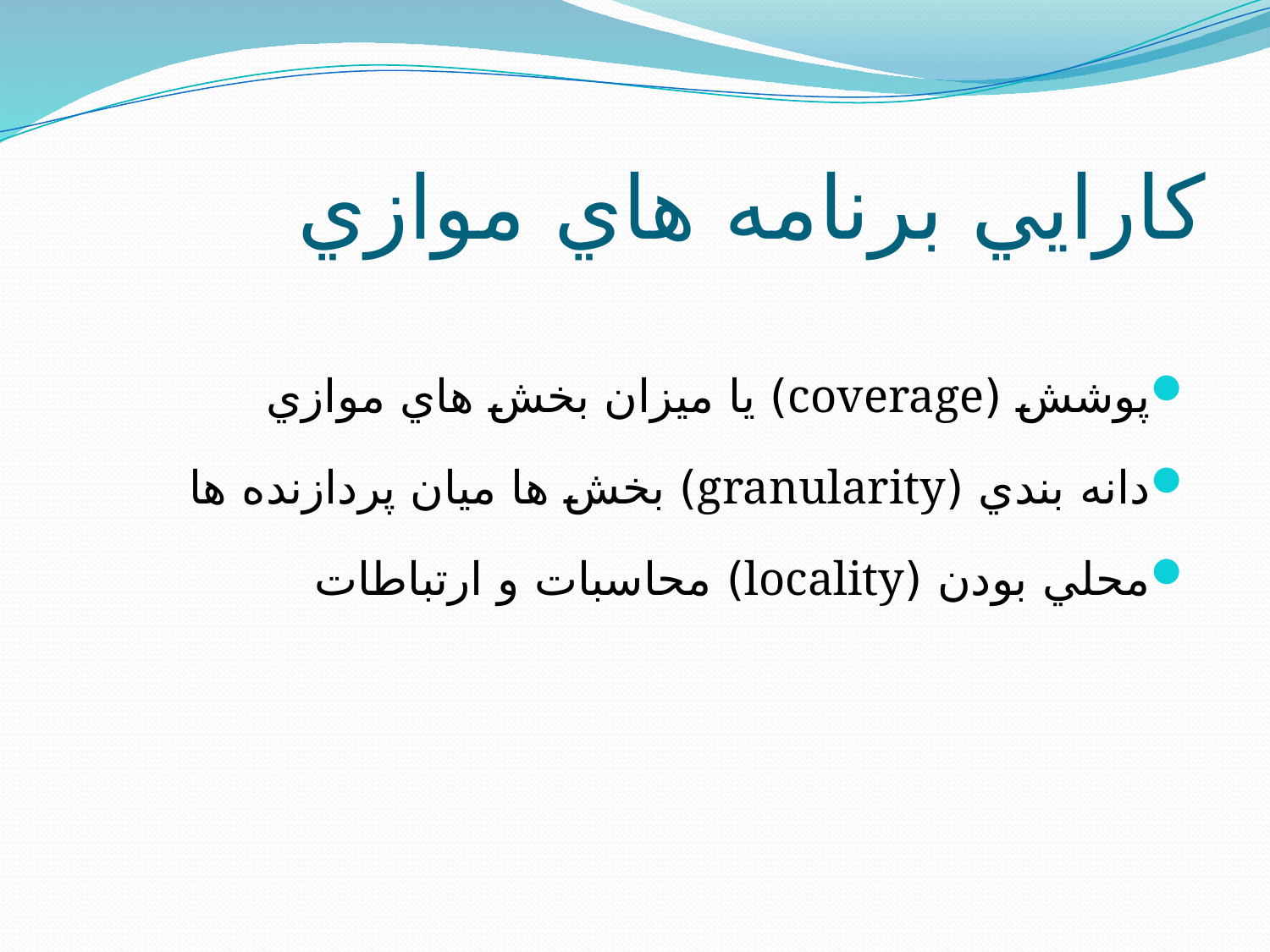

# کارايي برنامه هاي موازي

پوشش (coverage) يا ميزان بخش هاي موازي
دانه بندي (granularity) بخش ها ميان پردازنده ها
محلي بودن (locality) محاسبات و ارتباطات